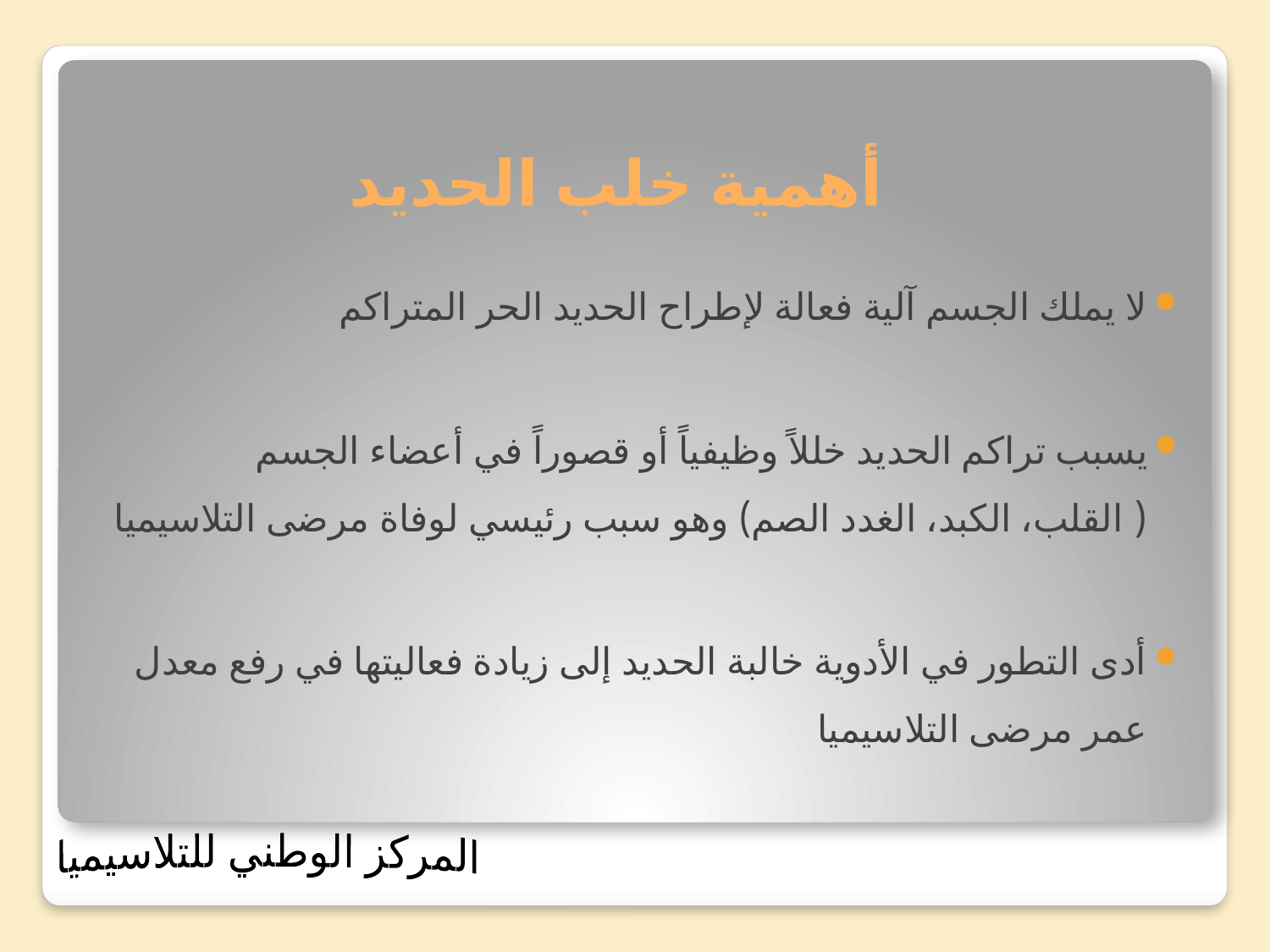

# أهمية خلب الحديد
لا يملك الجسم آلية فعالة لإطراح الحديد الحر المتراكم

يسبب تراكم الحديد خللاً وظيفياً أو قصوراً في أعضاء الجسم          ( القلب، الكبد، الغدد الصم) وهو سبب رئيسي لوفاة مرضى التلاسيميا

أدى التطور في الأدوية خالبة الحديد إلى زيادة فعاليتها في رفع معدل عمر مرضى التلاسيميا
المركز الوطني للتلاسيميا